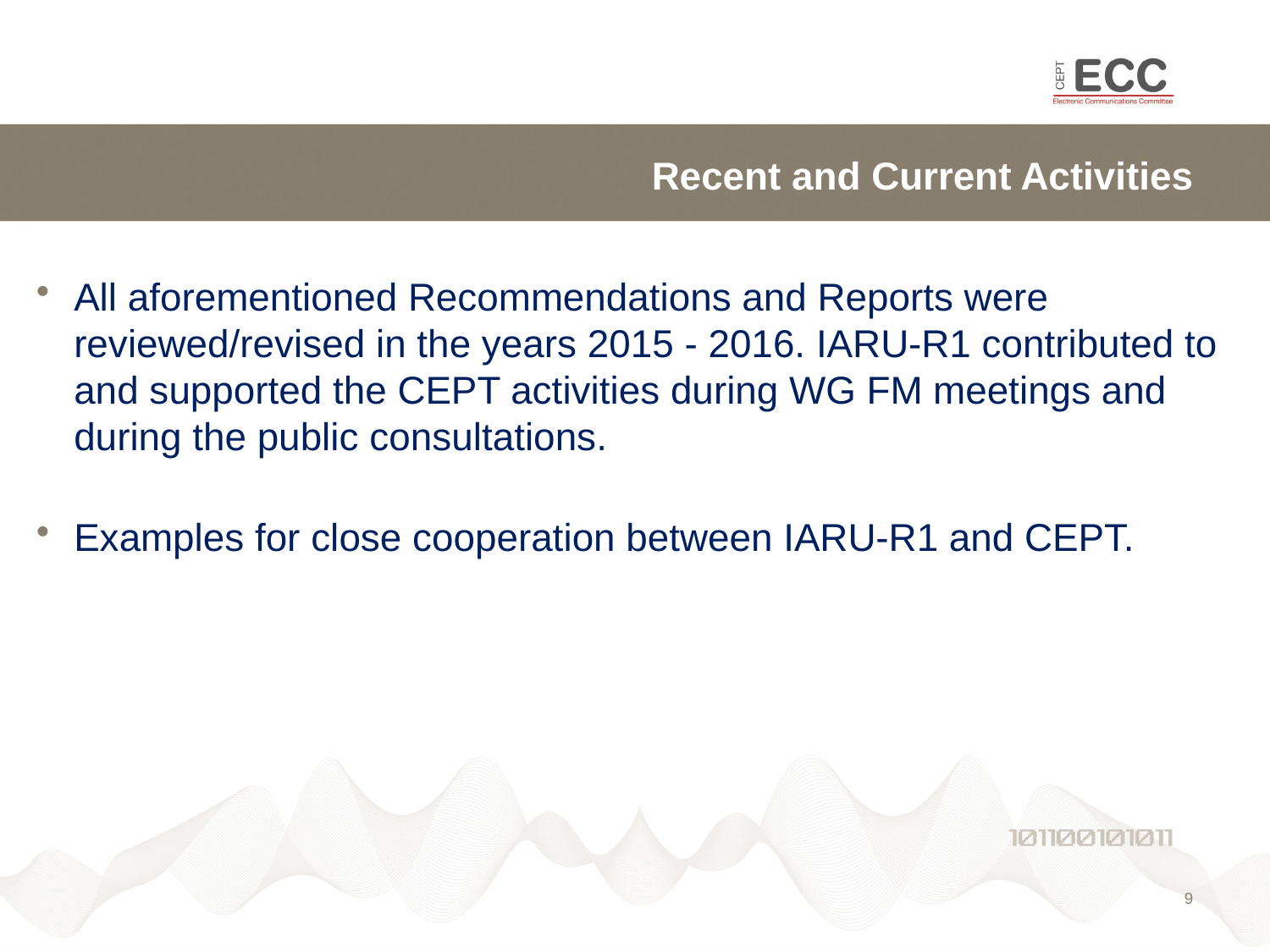

# Recent and Current Activities
All aforementioned Recommendations and Reports were reviewed/revised in the years 2015 - 2016. IARU-R1 contributed to and supported the CEPT activities during WG FM meetings and during the public consultations.
Examples for close cooperation between IARU-R1 and CEPT.

9